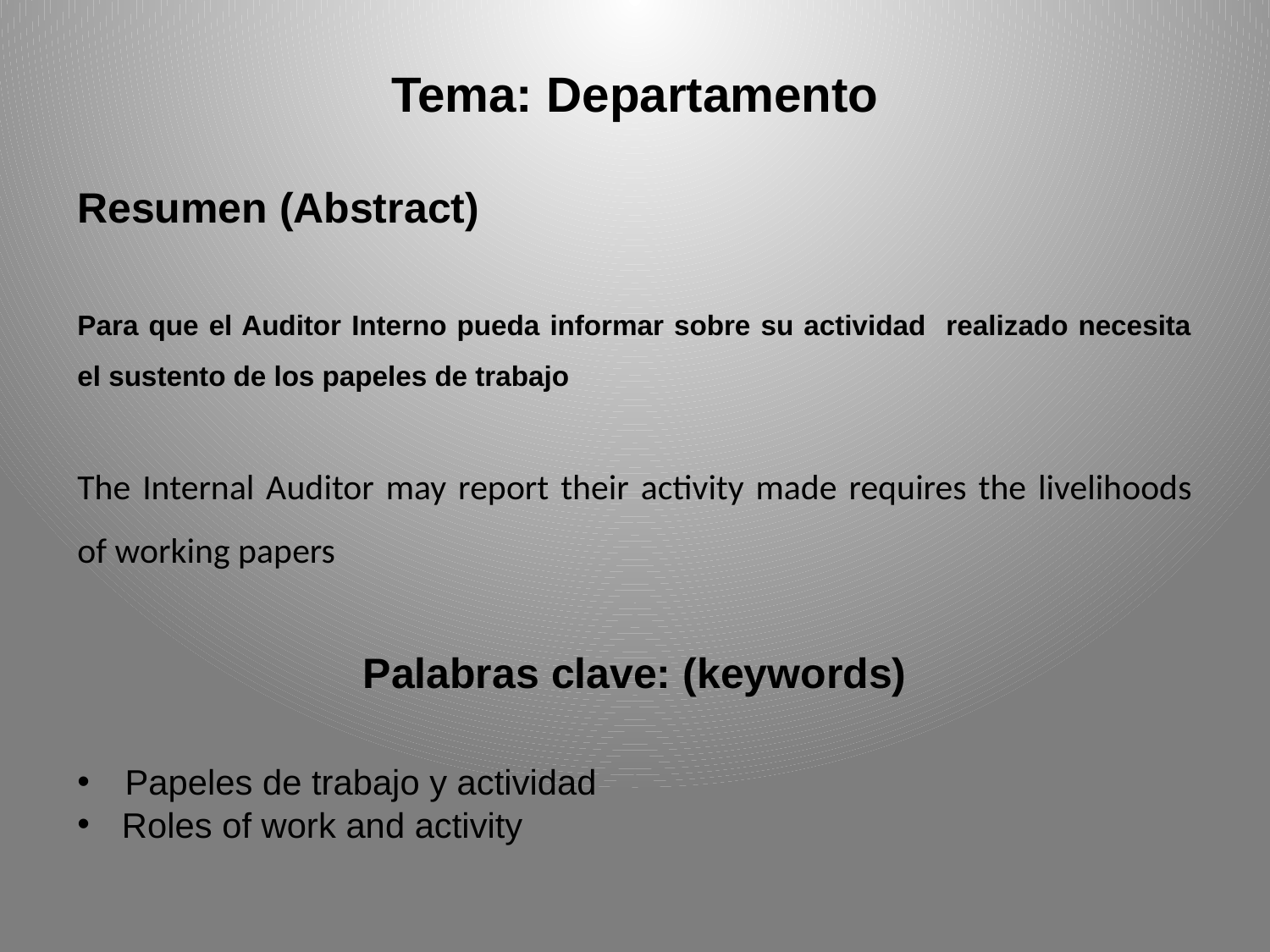

Tema: Departamento

Resumen (Abstract)

Para que el Auditor Interno pueda informar sobre su actividad  realizado necesita el sustento de los papeles de trabajo

The Internal Auditor may report their activity made requires the livelihoods of working papers

Palabras clave: (keywords)

Papeles de trabajo y actividad
    Roles of work and activity